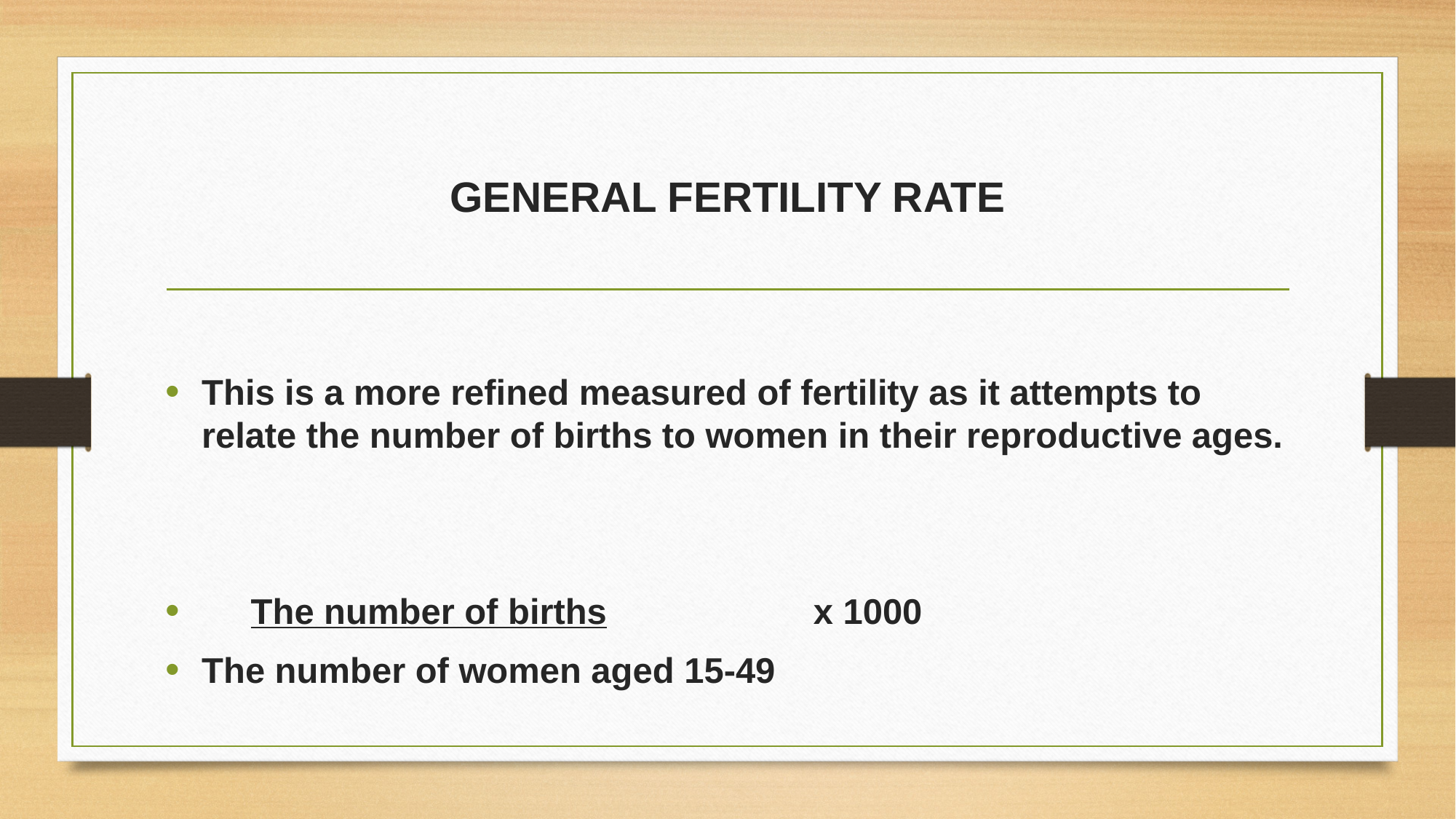

# GENERAL FERTILITY RATE

This is a more refined measured of fertility as it attempts to relate the number of births to women in their reproductive ages.

     The number of births                     x 1000
The number of women aged 15-49